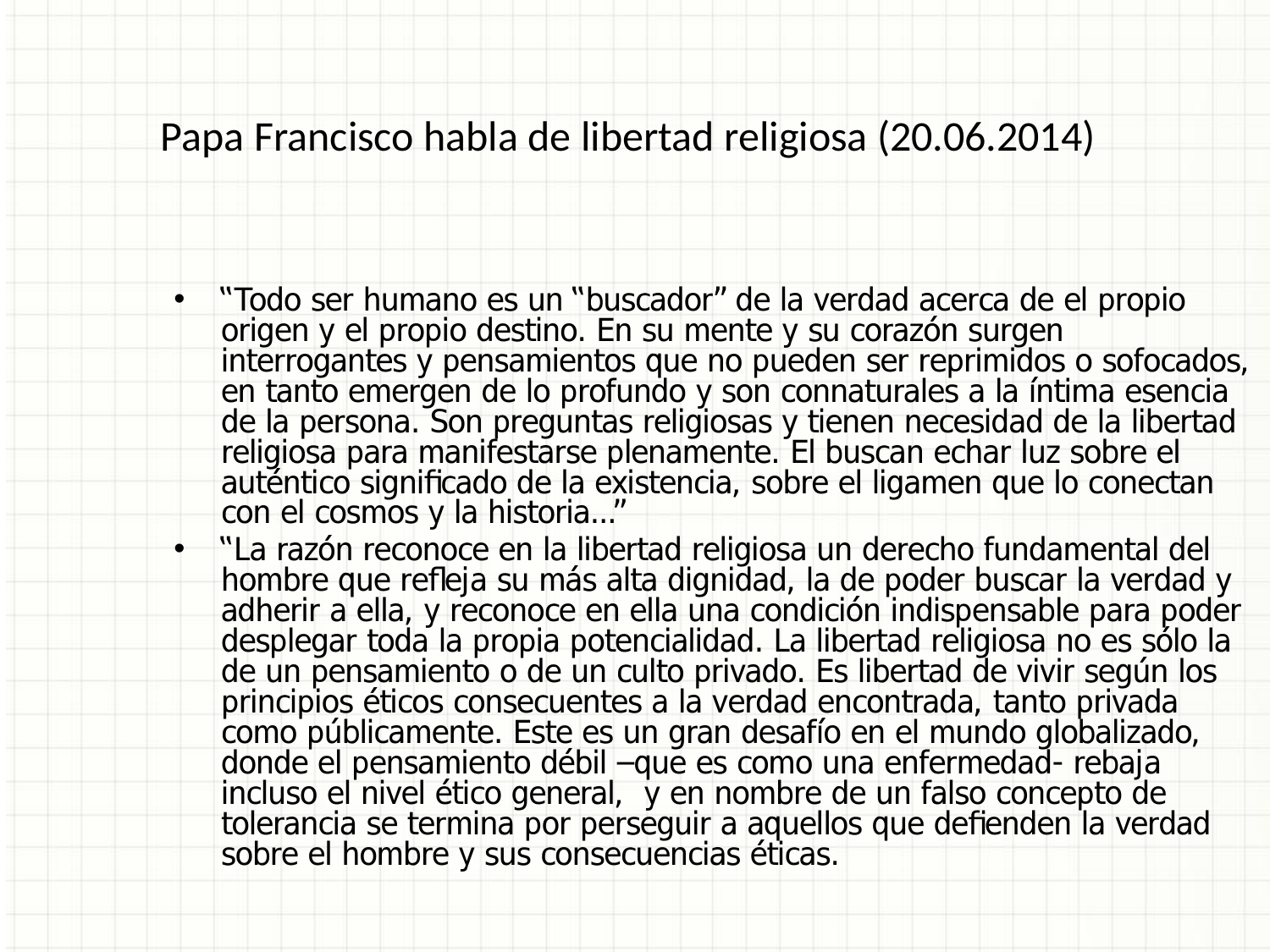

Papa Francisco habla de libertad religiosa (20.06.2014)
“Todo ser humano es un “buscador” de la verdad acerca de el propio origen y el propio destino. En su mente y su corazón surgen interrogantes y pensamientos que no pueden ser reprimidos o sofocados, en tanto emergen de lo profundo y son connaturales a la íntima esencia de la persona. Son preguntas religiosas y tienen necesidad de la libertad religiosa para manifestarse plenamente. El buscan echar luz sobre el auténtico significado de la existencia, sobre el ligamen que lo conectan con el cosmos y la historia…”
“La razón reconoce en la libertad religiosa un derecho fundamental del hombre que refleja su más alta dignidad, la de poder buscar la verdad y adherir a ella, y reconoce en ella una condición indispensable para poder desplegar toda la propia potencialidad. La libertad religiosa no es sólo la de un pensamiento o de un culto privado. Es libertad de vivir según los principios éticos consecuentes a la verdad encontrada, tanto privada como públicamente. Este es un gran desafío en el mundo globalizado, donde el pensamiento débil –que es como una enfermedad- rebaja incluso el nivel ético general,  y en nombre de un falso concepto de tolerancia se termina por perseguir a aquellos que defienden la verdad sobre el hombre y sus consecuencias éticas.